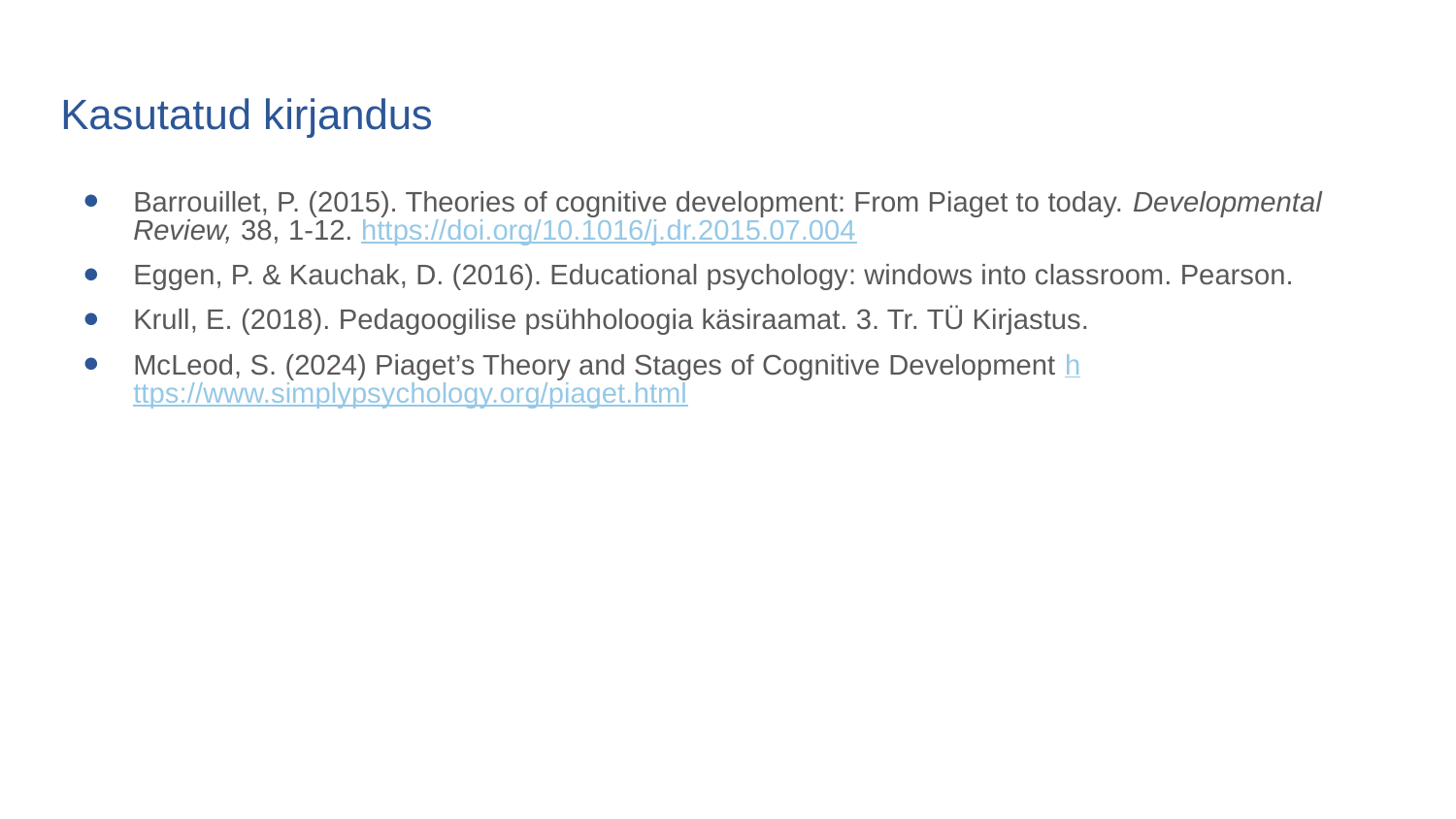

# Kasutatud kirjandus
Barrouillet, P. (2015). Theories of cognitive development: From Piaget to today. Developmental Review, 38, 1-12. https://doi.org/10.1016/j.dr.2015.07.004
Eggen, P. & Kauchak, D. (2016). Educational psychology: windows into classroom. Pearson.
Krull, E. (2018). Pedagoogilise psühholoogia käsiraamat. 3. Tr. TÜ Kirjastus.
McLeod, S. (2024) Piaget’s Theory and Stages of Cognitive Development https://www.simplypsychology.org/piaget.html